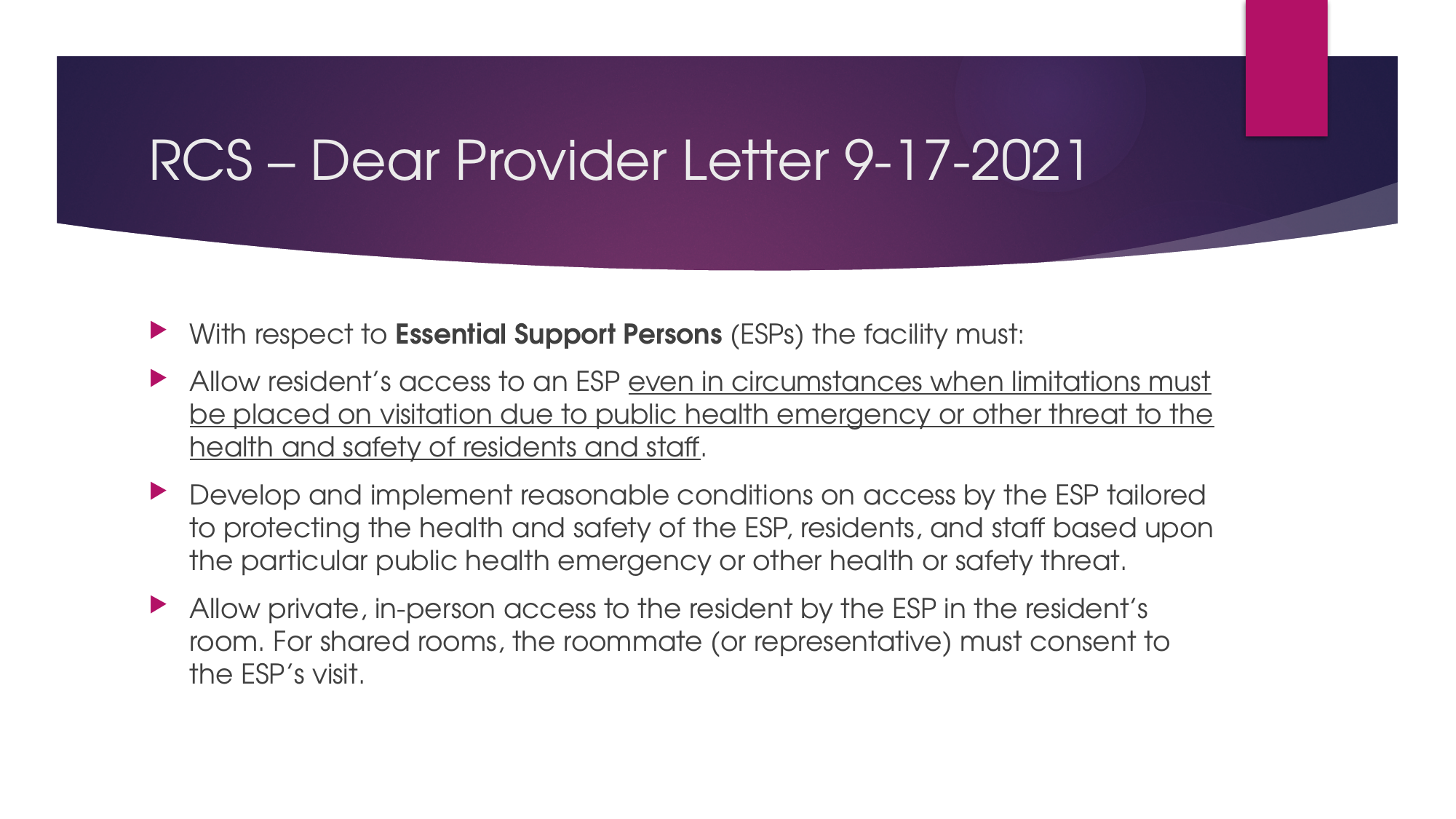

# RCS – Dear Provider Letter 9-17-2021
With respect to Essential Support Persons (ESPs) the facility must:
Allow resident’s access to an ESP even in circumstances when limitations must be placed on visitation due to public health emergency or other threat to the health and safety of residents and staff.
Develop and implement reasonable conditions on access by the ESP tailored to protecting the health and safety of the ESP, residents, and staff based upon the particular public health emergency or other health or safety threat.
Allow private, in-person access to the resident by the ESP in the resident’s room. For shared rooms, the roommate (or representative) must consent to the ESP’s visit.